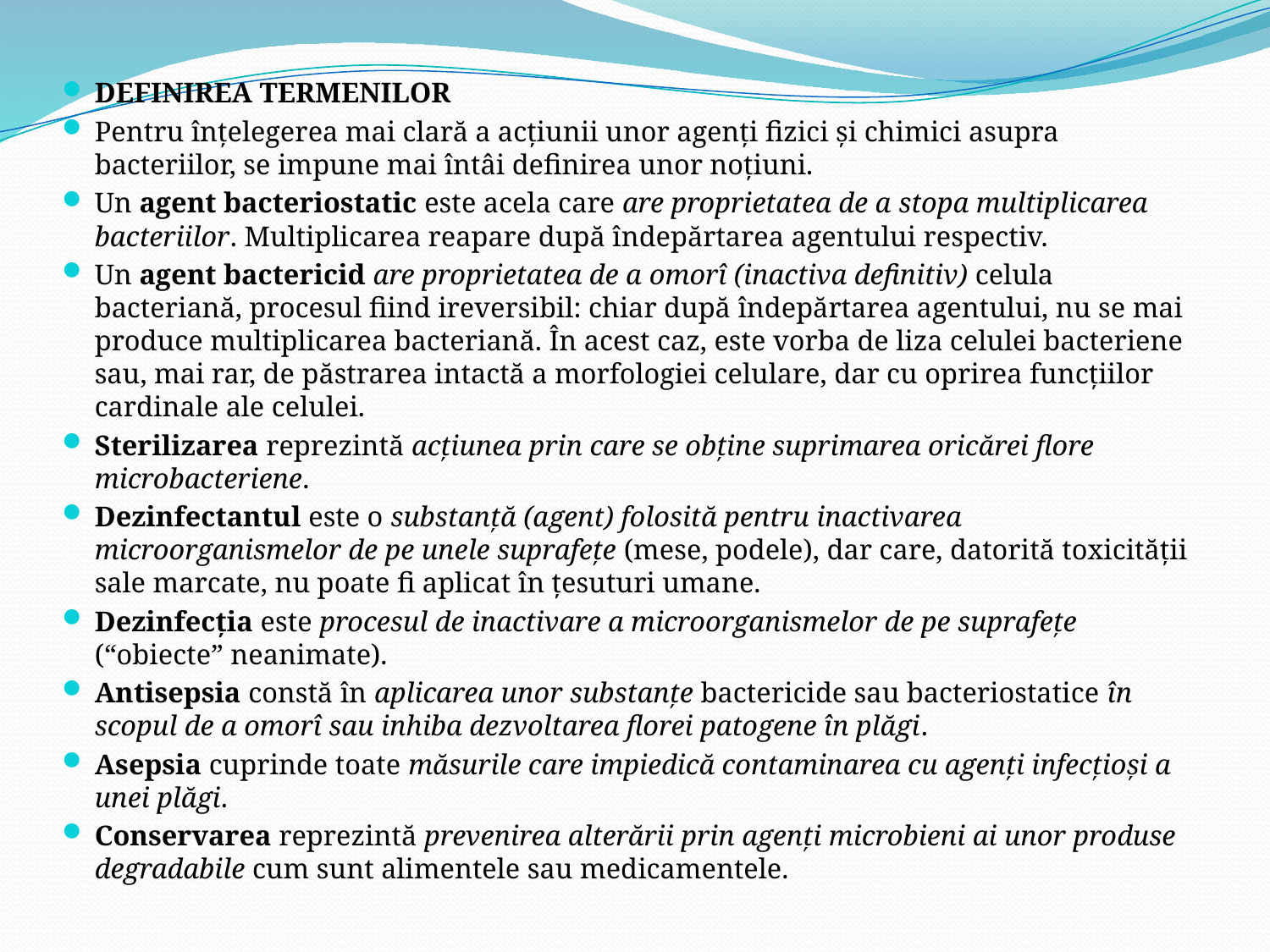

DEFINIREA TERMENILOR
Pentru înţelegerea mai clară a acţiunii unor agenţi fizici şi chimici asupra bacteriilor, se impune mai întâi definirea unor noţiuni.
Un agent bacteriostatic este acela care are proprietatea de a stopa multiplicarea bacteriilor. Multiplicarea reapare după îndepărtarea agentului respectiv.
Un agent bactericid are proprietatea de a omorî (inactiva definitiv) celula bacteriană, procesul fiind ireversibil: chiar după îndepărtarea agentului, nu se mai produce multiplicarea bacteriană. În acest caz, este vorba de liza celulei bacteriene sau, mai rar, de păstrarea intactă a morfologiei celulare, dar cu oprirea funcţiilor cardinale ale celulei.
Sterilizarea reprezintă acţiunea prin care se obţine suprimarea oricărei flore microbacteriene.
Dezinfectantul este o substanţă (agent) folosită pentru inactivarea microorganismelor de pe unele suprafeţe (mese, podele), dar care, datorită toxicităţii sale marcate, nu poate fi aplicat în ţesuturi umane.
Dezinfecţia este procesul de inactivare a microorganismelor de pe suprafeţe (“obiecte” neanimate).
Antisepsia constă în aplicarea unor substanţe bactericide sau bacteriostatice în scopul de a omorî sau inhiba dezvoltarea florei patogene în plăgi.
Asepsia cuprinde toate măsurile care impiedică contaminarea cu agenţi infecţioşi a unei plăgi.
Conservarea reprezintă prevenirea alterării prin agenţi microbieni ai unor produse degradabile cum sunt alimentele sau medicamentele.